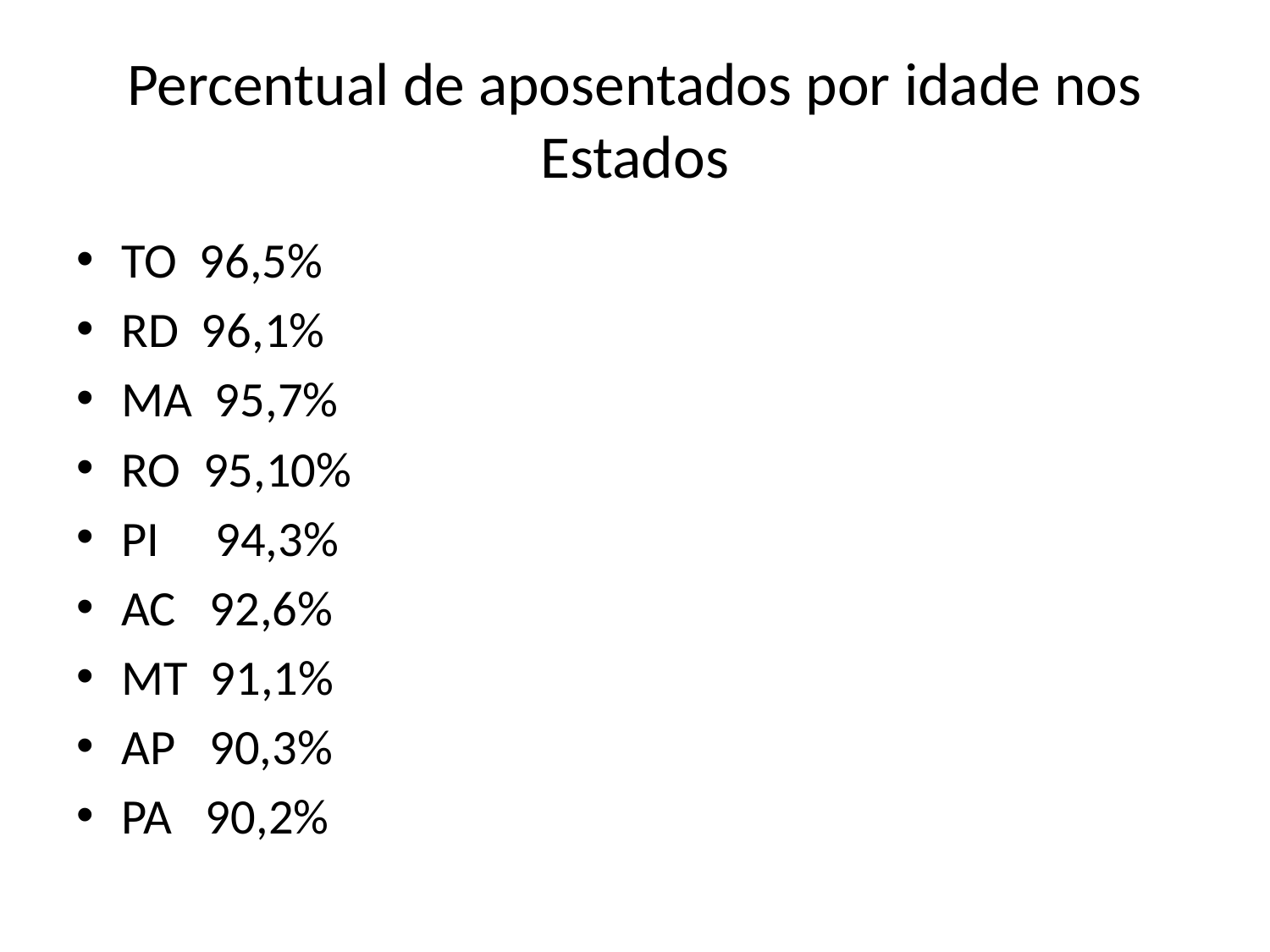

# Percentual de aposentados por idade nos Estados
TO  96,5%
RD  96,1%
MA  95,7%
RO  95,10%
PI     94,3%
AC   92,6%
MT  91,1%
AP   90,3%
PA   90,2%